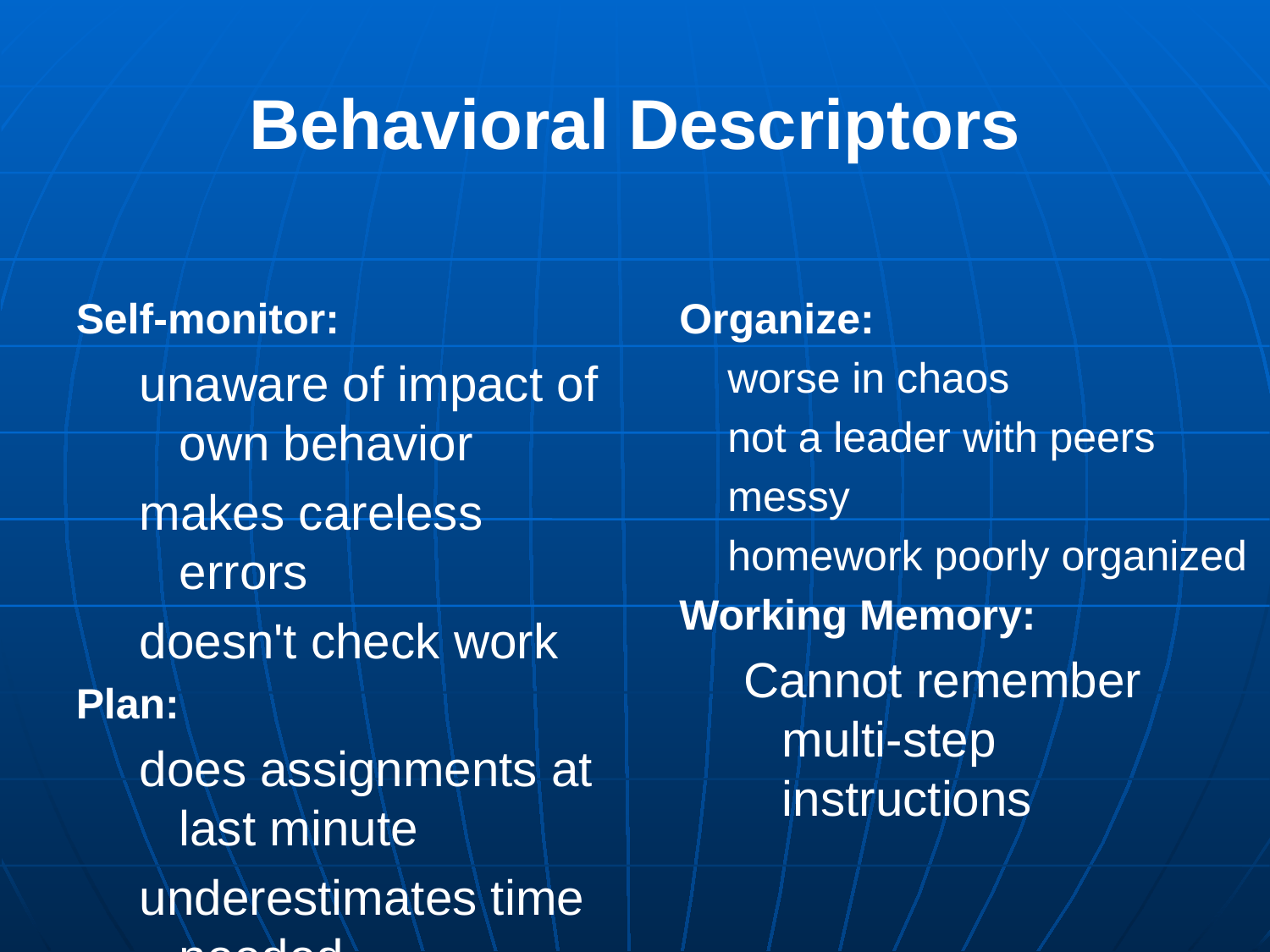

# Behavioral Descriptors
Self-monitor:
unaware of impact of own behavior
makes careless errors
doesn't check work
Plan:
does assignments at last minute
underestimates time needed
Organize:
	worse in chaos
	not a leader with peers
	messy
	homework poorly organized
Working Memory:
Cannot remember multi-step instructions